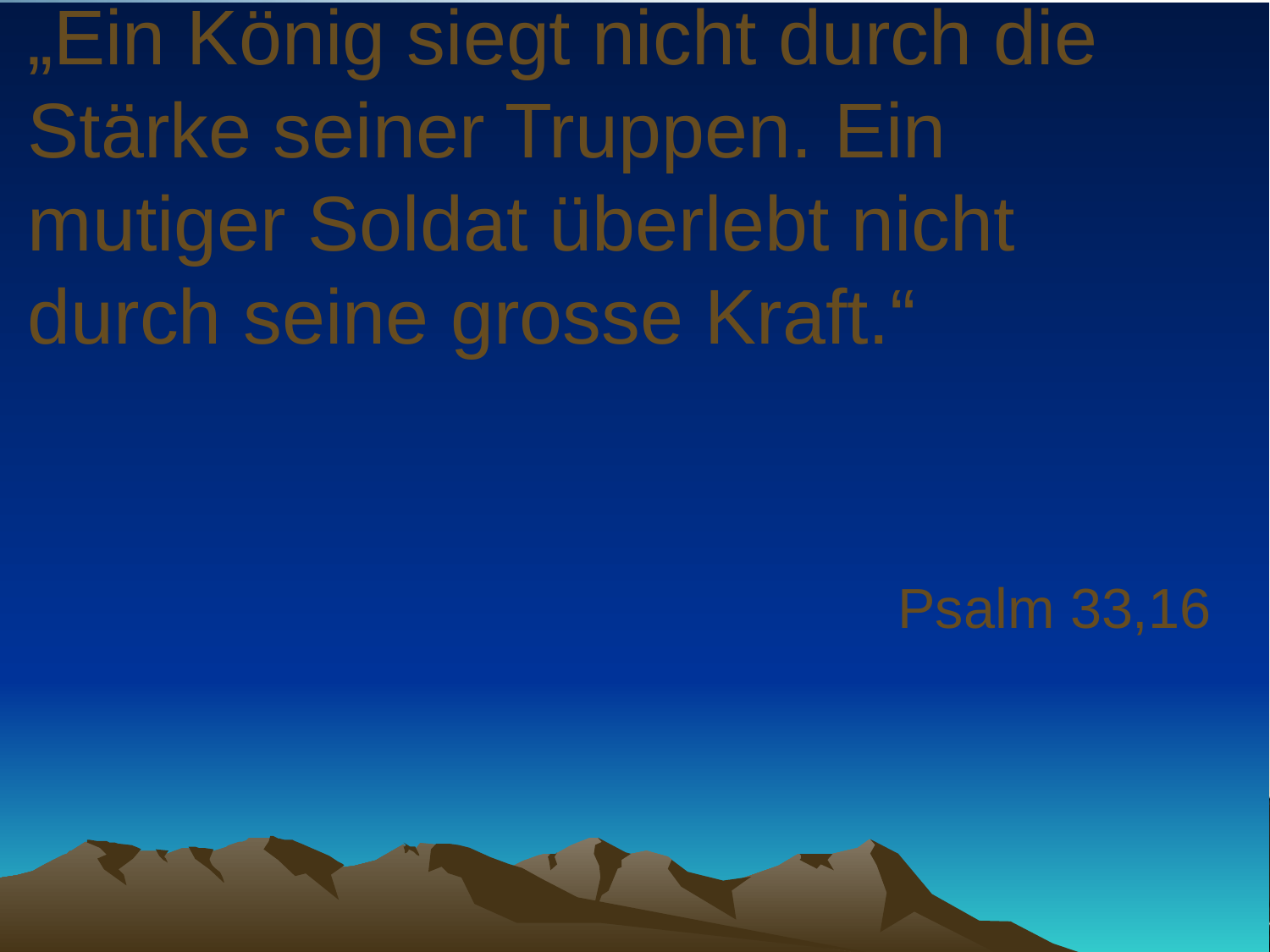

# „Ein König siegt nicht durch die Stärke seiner Truppen. Ein mutiger Soldat überlebt nicht durch seine grosse Kraft.“
Psalm 33,16